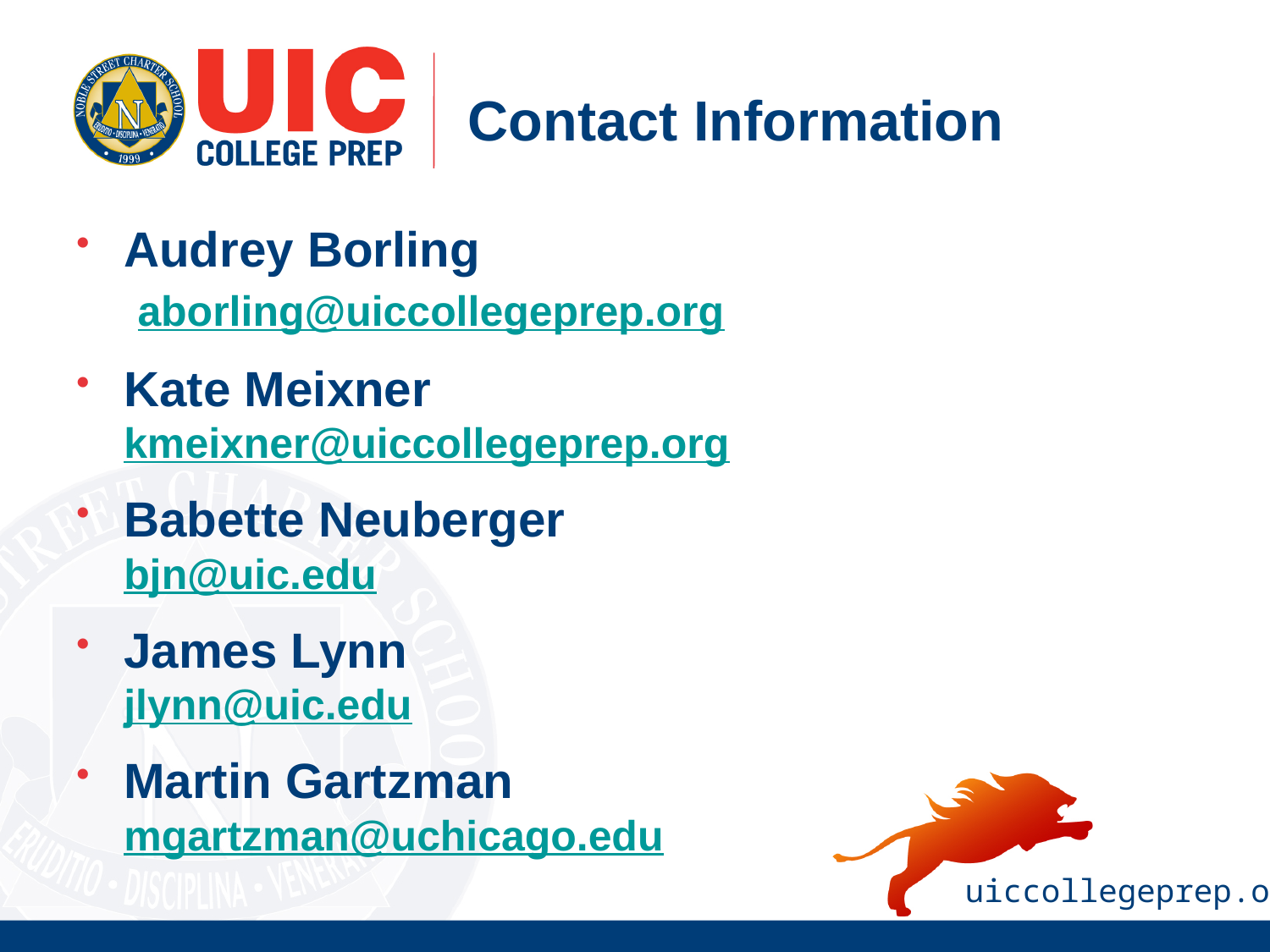

Contact Information
Audrey Borling
 aborling@uiccollegeprep.org
Kate Meixner
kmeixner@uiccollegeprep.org
Babette Neuberger
bjn@uic.edu
James Lynn
jlynn@uic.edu
Martin Gartzman
mgartzman@uchicago.edu